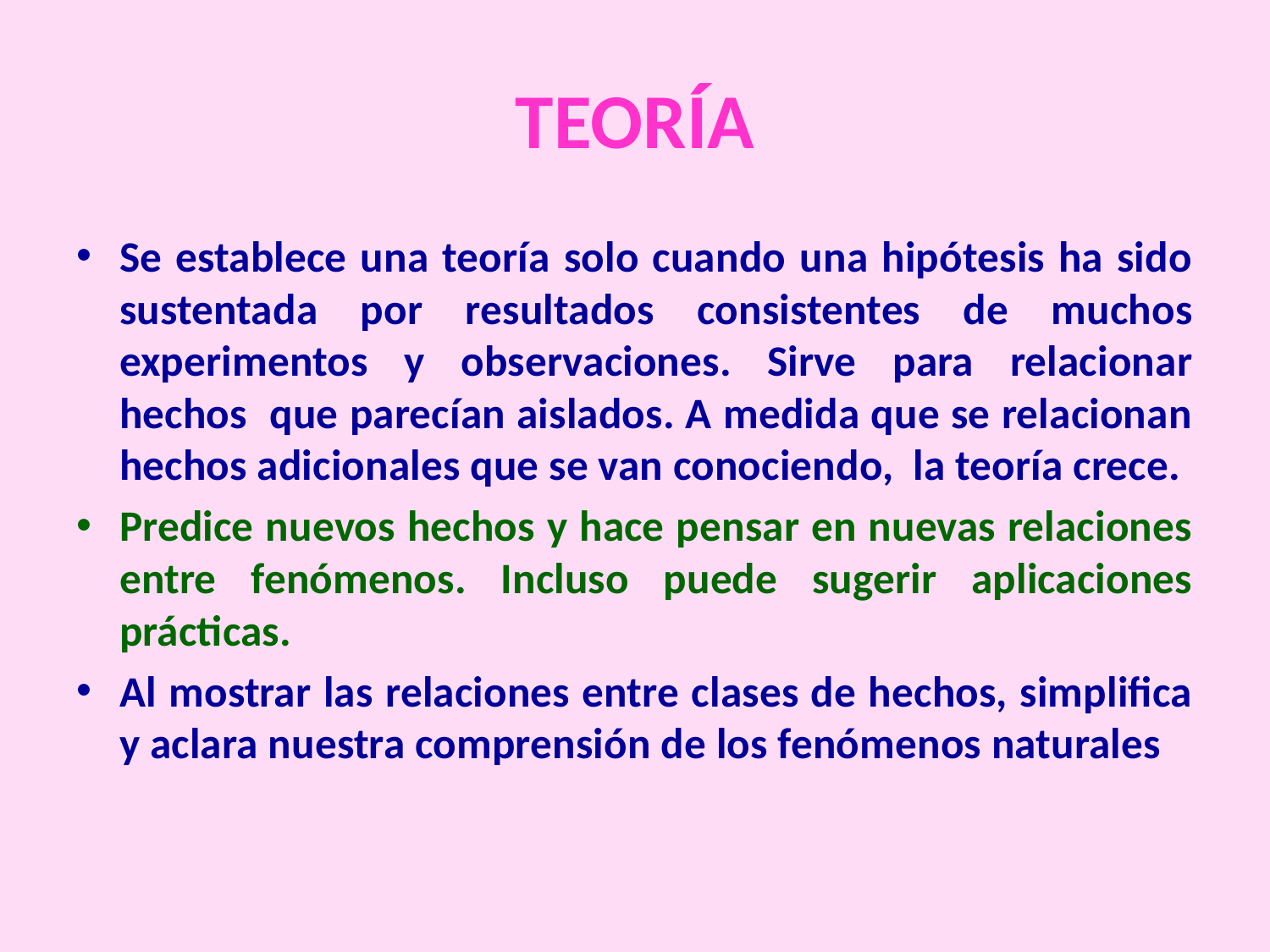

# TEORÍA
Se establece una teoría solo cuando una hipótesis ha sido sustentada por resultados consistentes de muchos experimentos y observaciones. Sirve para relacionar hechos  que parecían aislados. A medida que se relacionan hechos adicionales que se van conociendo,  la teoría crece.
Predice nuevos hechos y hace pensar en nuevas relaciones entre fenómenos. Incluso puede sugerir aplicaciones prácticas.
Al mostrar las relaciones entre clases de hechos, simplifica y aclara nuestra comprensión de los fenómenos naturales